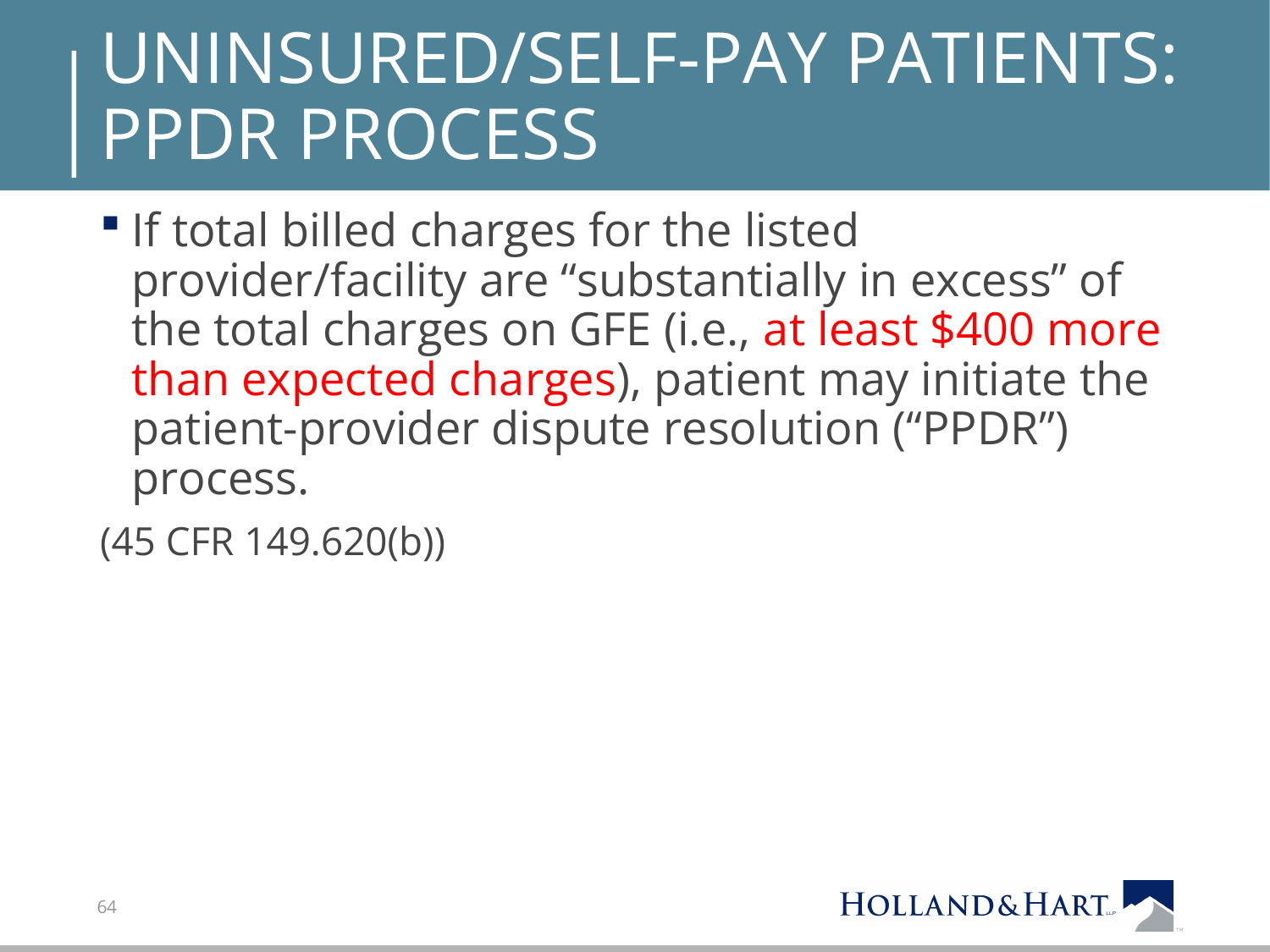

# Uninsured/Self-Pay patients: PPDR Process
If total billed charges for the listed provider/facility are “substantially in excess” of the total charges on GFE (i.e., at least $400 more than expected charges), patient may initiate the patient-provider dispute resolution (“PPDR”) process.
(45 CFR 149.620(b))
64